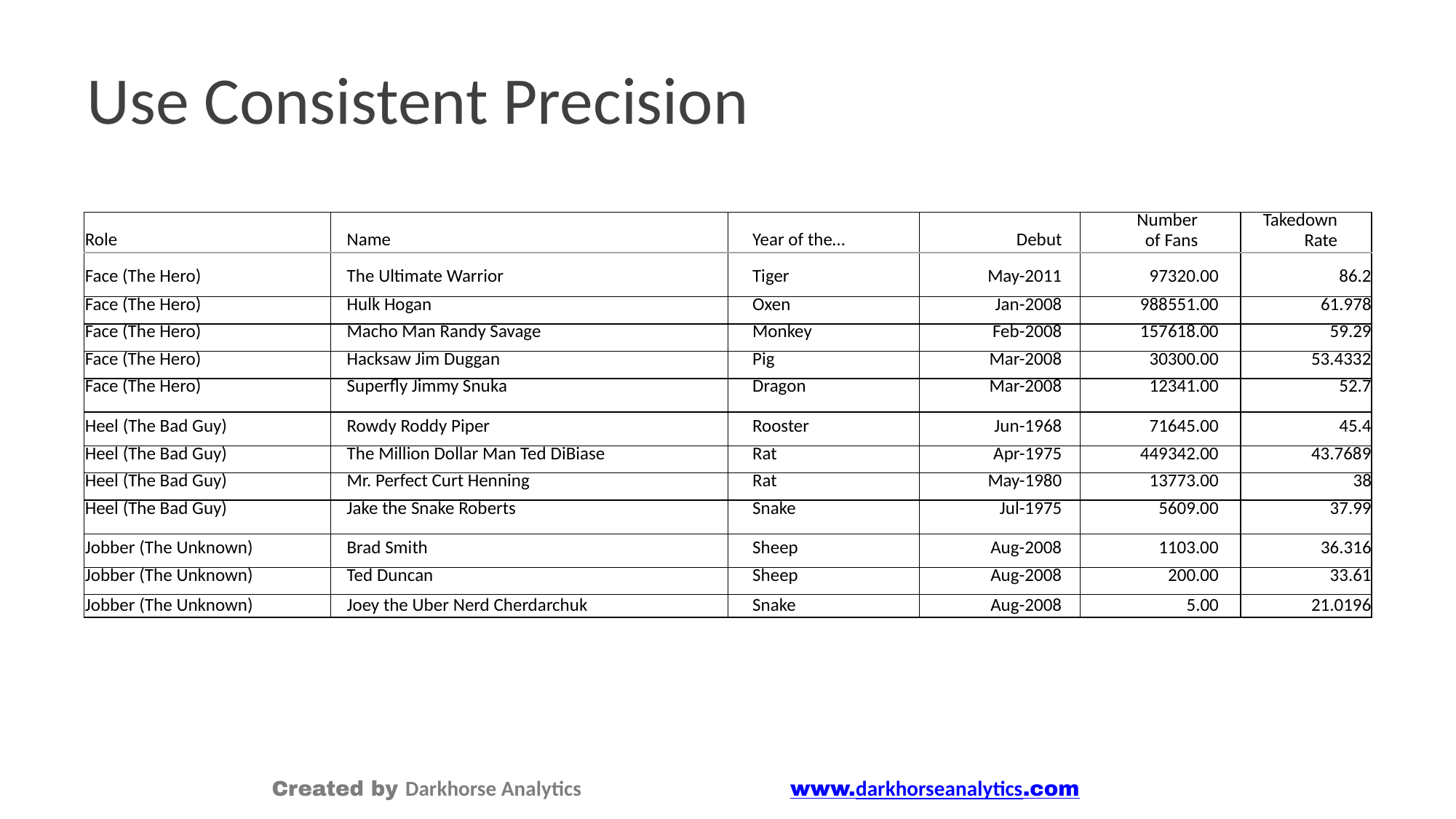

# Use Consistent Precision
| Role | Name | Year of the… | Debut | Number of Fans | Takedown Rate |
| --- | --- | --- | --- | --- | --- |
| Face (The Hero) | The Ultimate Warrior | Tiger | May-2011 | 97320.00 | 86.2 |
| Face (The Hero) | Hulk Hogan | Oxen | Jan-2008 | 988551.00 | 61.978 |
| Face (The Hero) | Macho Man Randy Savage | Monkey | Feb-2008 | 157618.00 | 59.29 |
| Face (The Hero) | Hacksaw Jim Duggan | Pig | Mar-2008 | 30300.00 | 53.4332 |
| Face (The Hero) | Superfly Jimmy Snuka | Dragon | Mar-2008 | 12341.00 | 52.7 |
| Heel (The Bad Guy) | Rowdy Roddy Piper | Rooster | Jun-1968 | 71645.00 | 45.4 |
| Heel (The Bad Guy) | The Million Dollar Man Ted DiBiase | Rat | Apr-1975 | 449342.00 | 43.7689 |
| Heel (The Bad Guy) | Mr. Perfect Curt Henning | Rat | May-1980 | 13773.00 | 38 |
| Heel (The Bad Guy) | Jake the Snake Roberts | Snake | Jul-1975 | 5609.00 | 37.99 |
| Jobber (The Unknown) | Brad Smith | Sheep | Aug-2008 | 1103.00 | 36.316 |
| Jobber (The Unknown) | Ted Duncan | Sheep | Aug-2008 | 200.00 | 33.61 |
| Jobber (The Unknown) | Joey the Uber Nerd Cherdarchuk | Snake | Aug-2008 | 5.00 | 21.0196 |
Created by Darkhorse Analytics
www.darkhorseanalytics.com